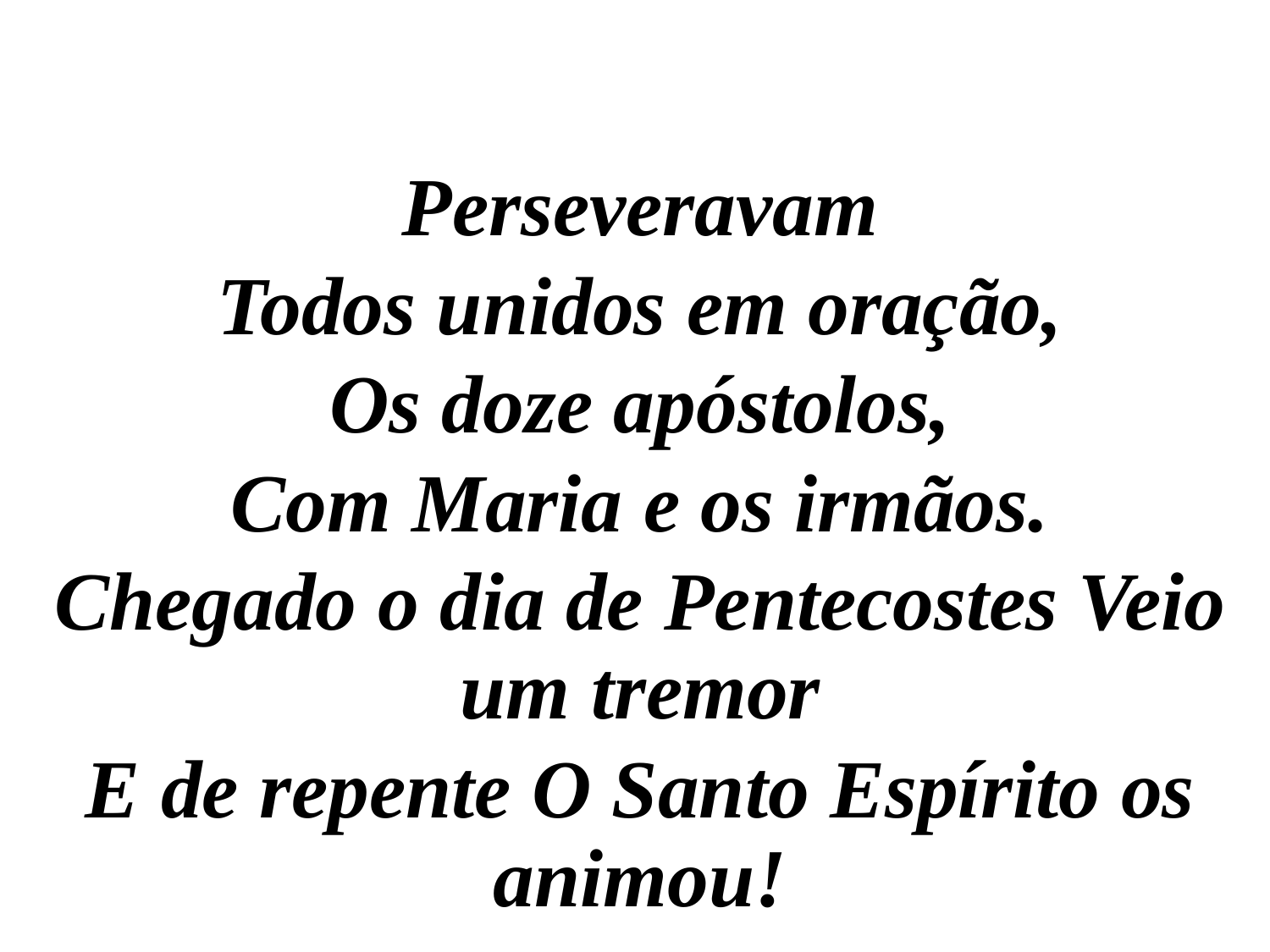

Perseveravam
Todos unidos em oração,
Os doze apóstolos,
Com Maria e os irmãos.
Chegado o dia de Pentecostes Veio um tremor
E de repente O Santo Espírito os animou!